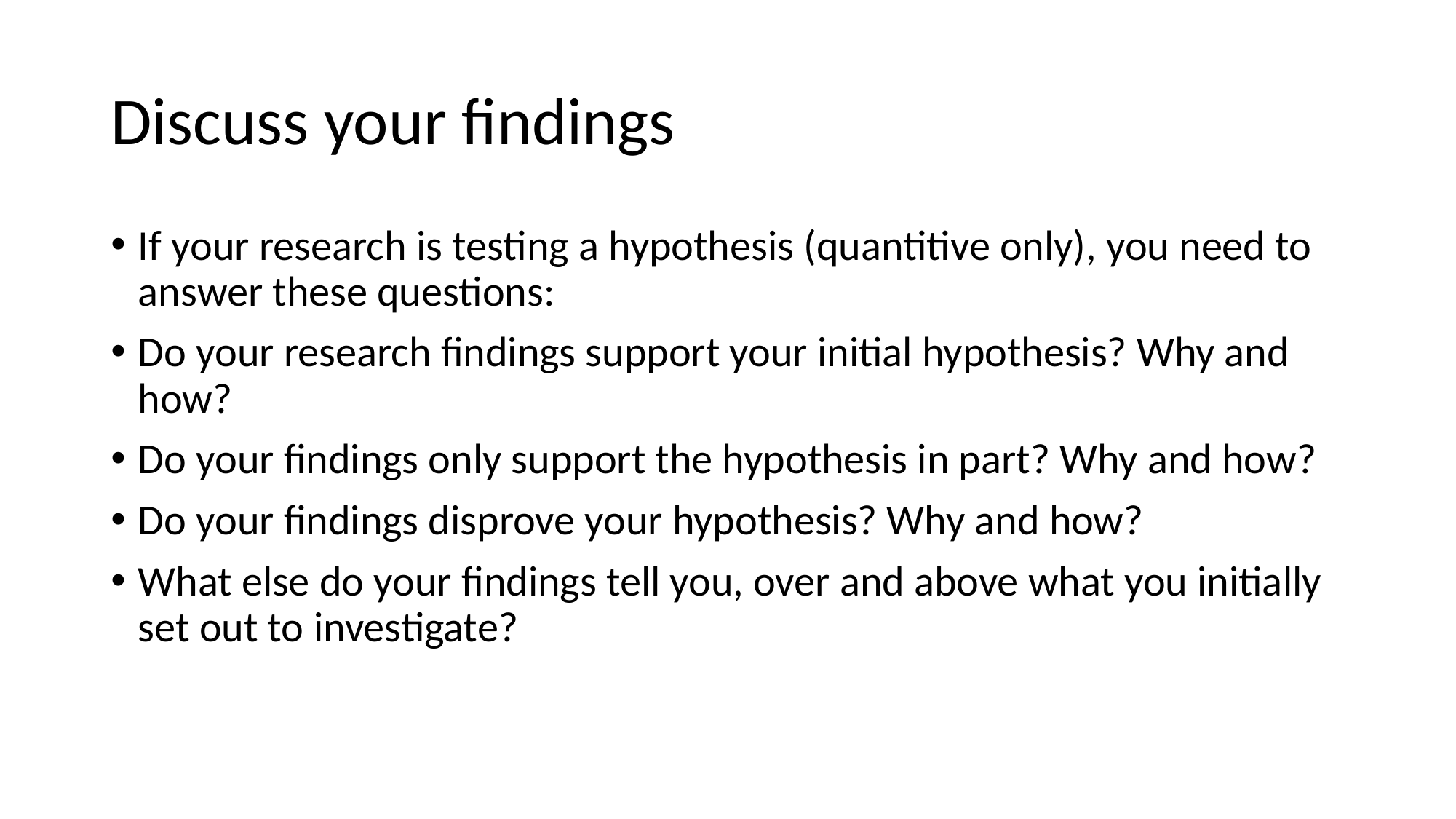

# Discuss your findings
If your research is testing a hypothesis (quantitive only), you need to answer these questions:
Do your research findings support your initial hypothesis? Why and how?
Do your findings only support the hypothesis in part? Why and how?
Do your findings disprove your hypothesis? Why and how?
What else do your findings tell you, over and above what you initially set out to investigate?